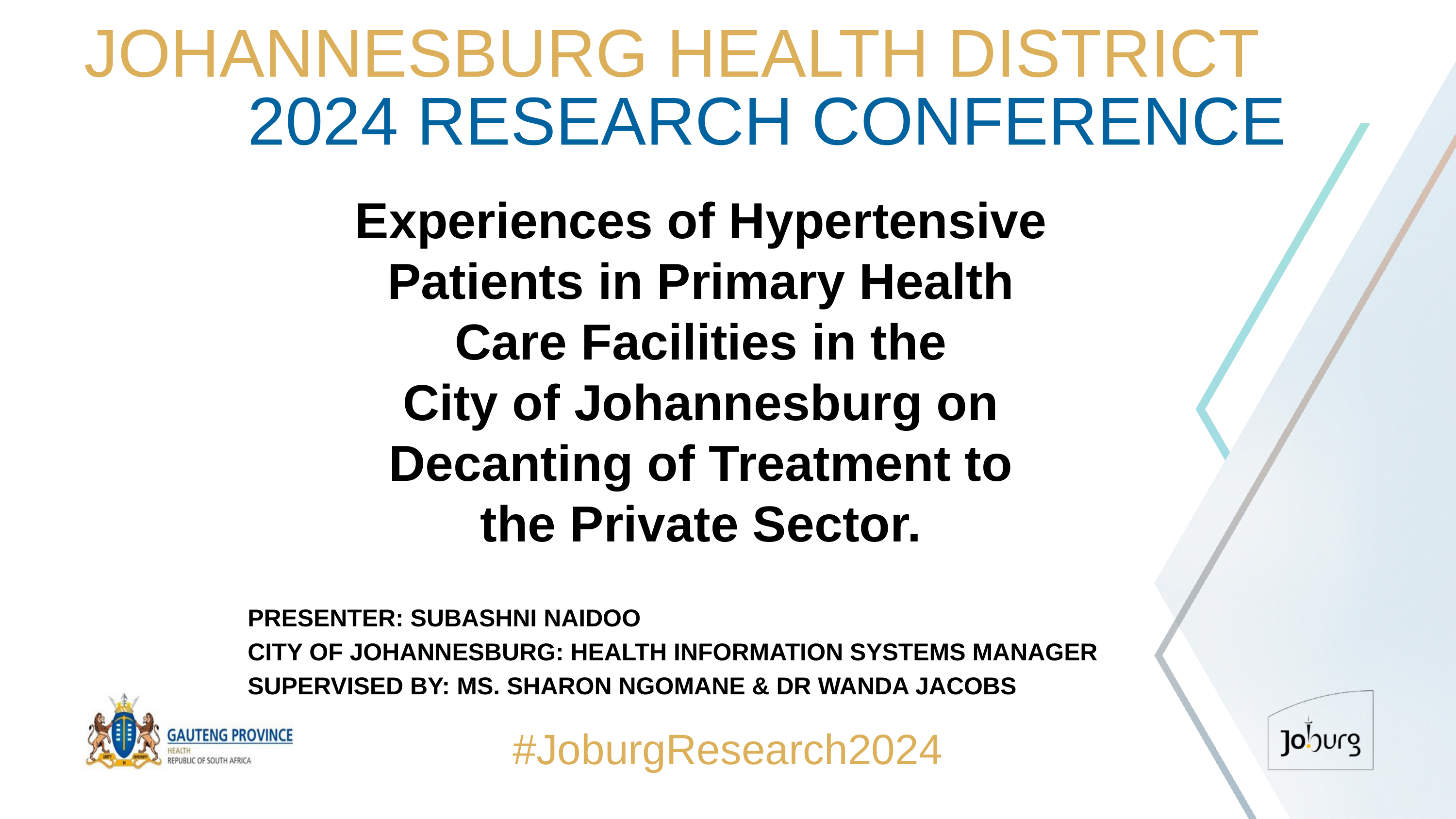

JOHANNESBURG HEALTH DISTRICT

2024 RESEARCH CONFERENCE

# Experiences of Hypertensive Patients in Primary Health Care Facilities in the City of Johannesburg on Decanting of Treatment to the Private Sector.
PRESENTER: SUBASHNI NAIDOO
CITY OF JOHANNESBURG: HEALTH INFORMATION SYSTEMS MANAGER
SUPERVISED BY: MS. SHARON NGOMANE & DR WANDA JACOBS

#JoburgResearch2024